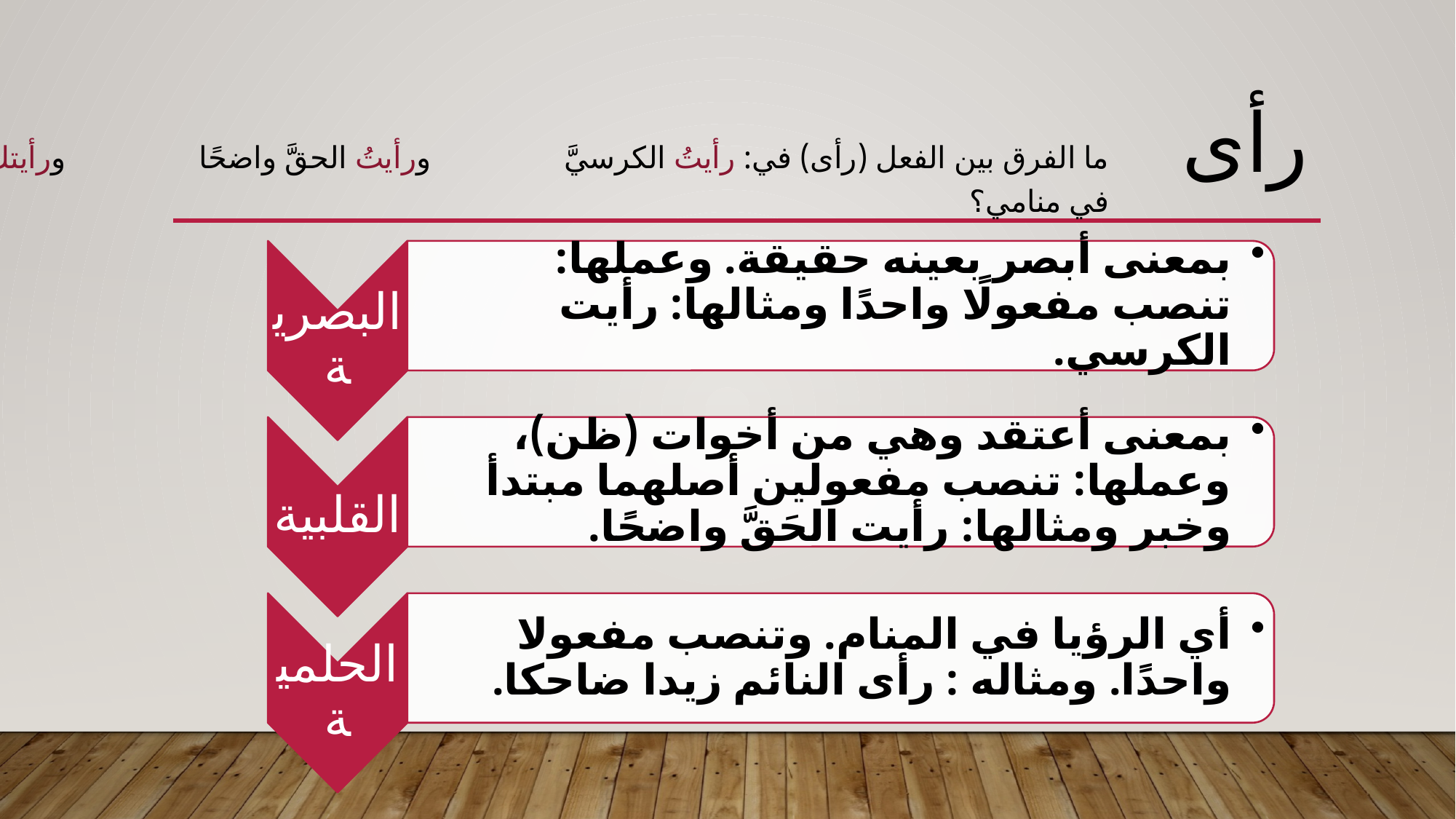

# رأى
ما الفرق بين الفعل (رأى) في: رأيتُ الكرسيَّ                 ورأيتُ الحقَّ واضحًا                 ورأيتك في منامي؟
البصرية
بمعنى أبصر بعينه حقيقة. وعملها: تنصب مفعولًا واحدًا ومثالها: رأيت الكرسي.
القلبية
بمعنى أعتقد وهي من أخوات (ظن)، وعملها: تنصب مفعولين أصلهما مبتدأ وخبر ومثالها: رأيت الحَقَّ واضحًا.
الحلمية
أي الرؤيا في المنام. وتنصب مفعولا واحدًا. ومثاله : رأى النائم زيدا ضاحكا.